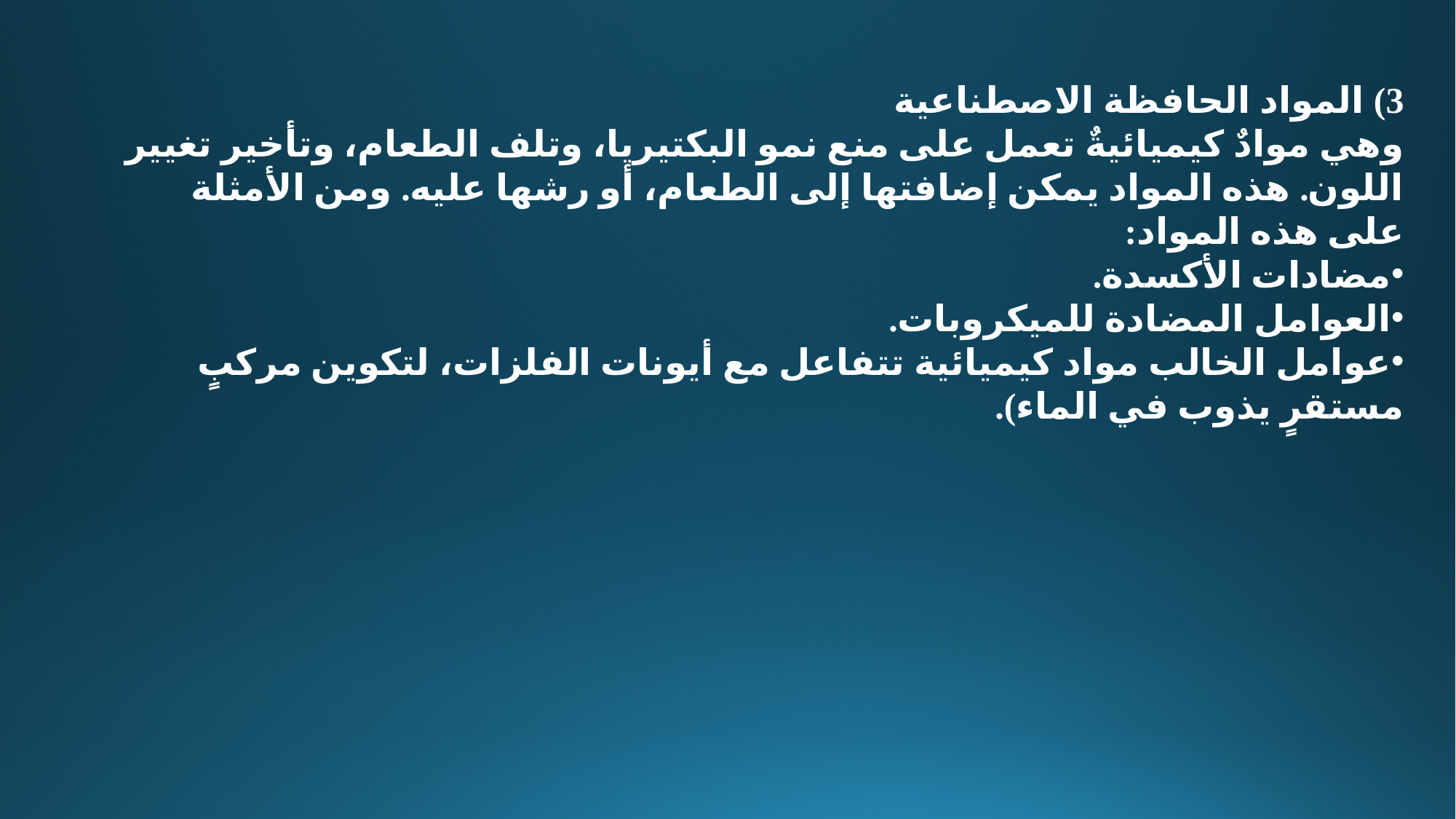

3) المواد الحافظة الاصطناعية
وهي موادٌ كيميائيةٌ تعمل على منع نمو البكتيريا، وتلف الطعام، وتأخير تغيير اللون. هذه المواد يمكن إضافتها إلى الطعام، أو رشها عليه. ومن الأمثلة على هذه المواد:
مضادات الأكسدة.
العوامل المضادة للميكروبات.
عوامل الخالب مواد كيميائية تتفاعل مع أيونات الفلزات، لتكوين مركبٍ مستقرٍ يذوب في الماء).